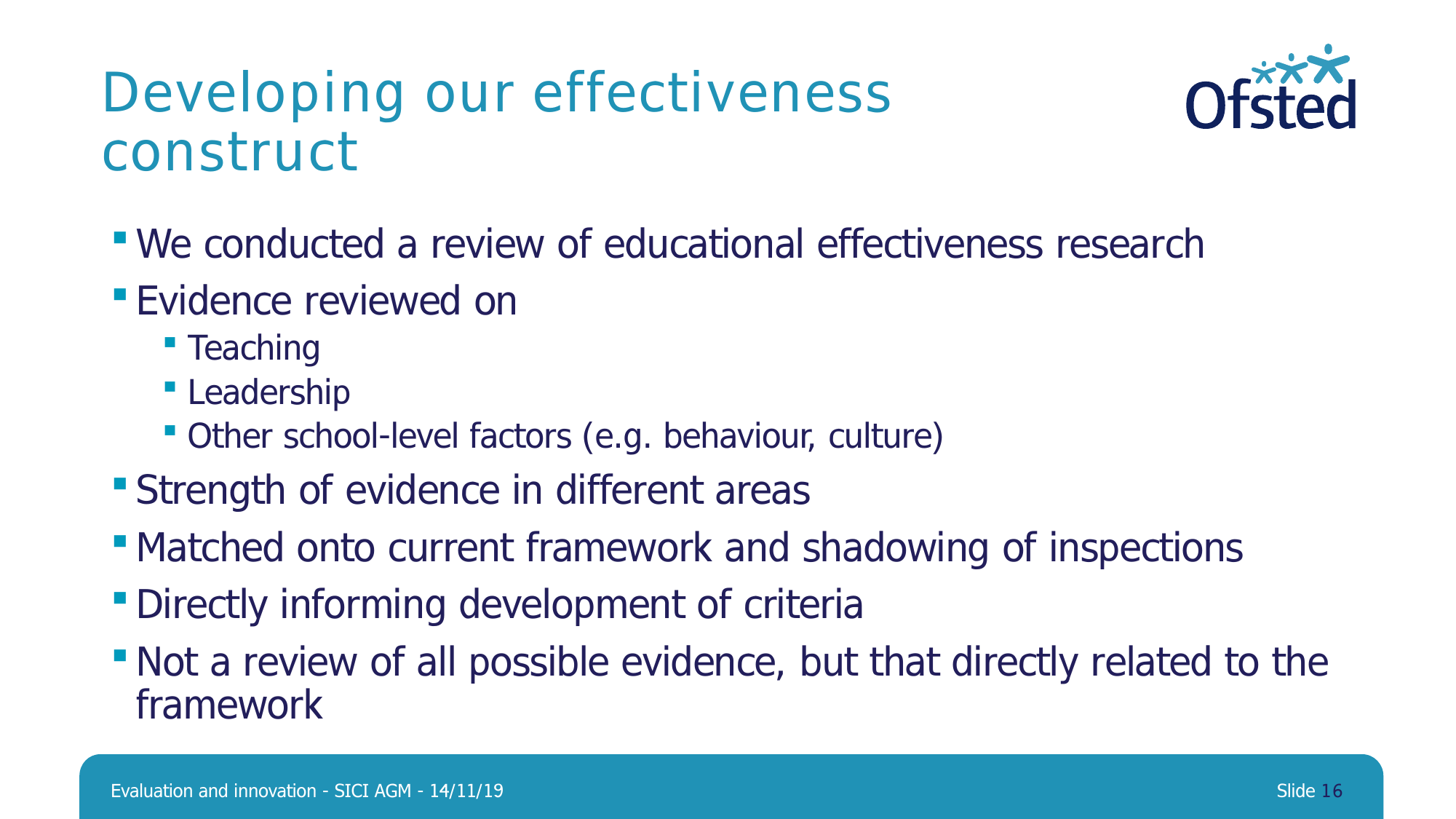

# Developing our effectiveness construct
We conducted a review of educational effectiveness research
Evidence reviewed on
Teaching
Leadership
Other school-level factors (e.g. behaviour, culture)
Strength of evidence in different areas
Matched onto current framework and shadowing of inspections
Directly informing development of criteria
Not a review of all possible evidence, but that directly related to the framework

Evaluation and innovation - SICI AGM - 14/11/19
Slide 16